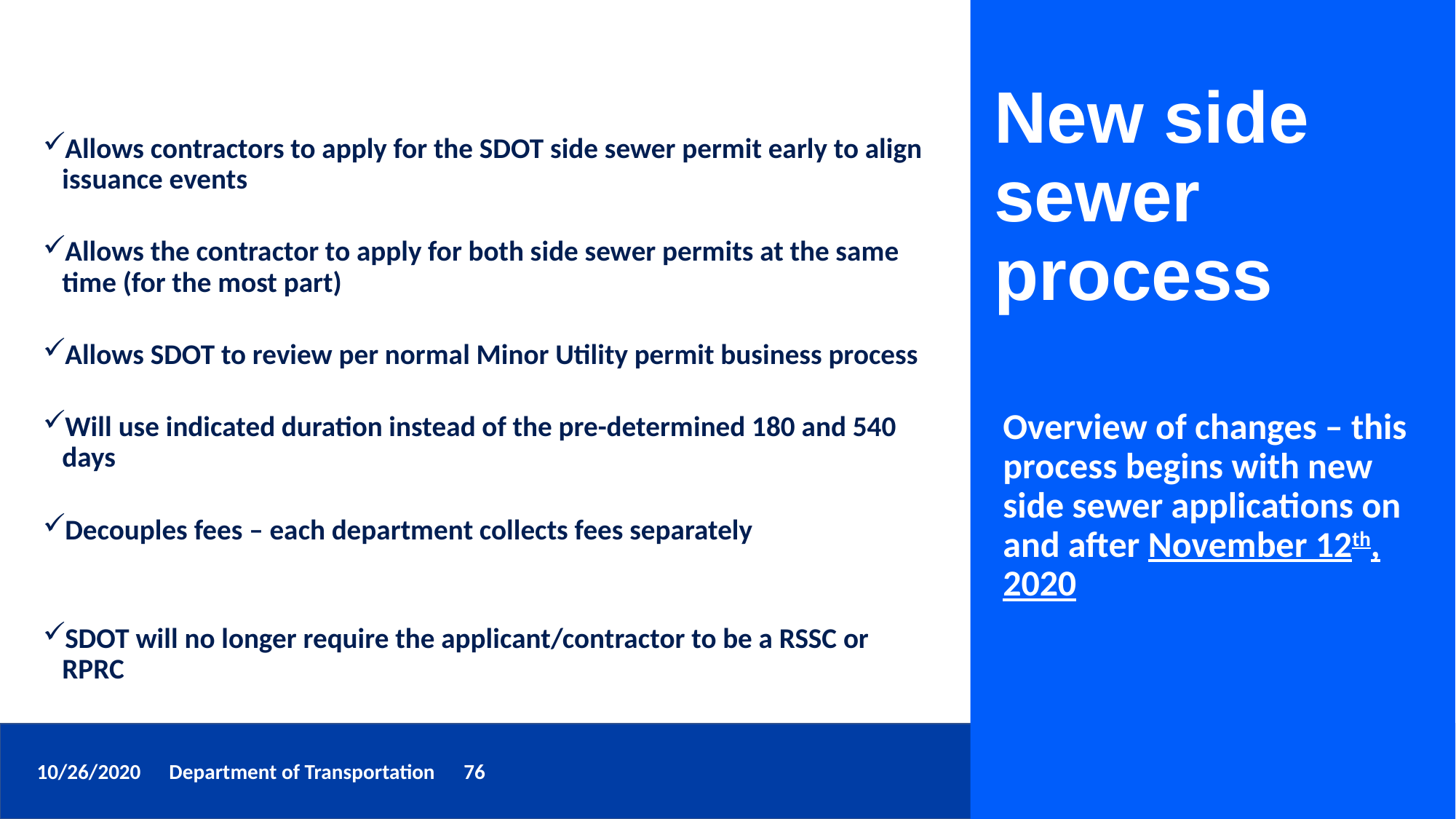

# New side sewer process

Allows contractors to apply for the SDOT side sewer permit early to align issuance events

Allows the contractor to apply for both side sewer permits at the same time (for the most part)

Allows SDOT to review per normal Minor Utility permit business process

Will use indicated duration instead of the pre-determined 180 and 540 days

Decouples fees – each department collects fees separately

SDOT will no longer require the applicant/contractor to be a RSSC or RPRC

Overview of changes – this process begins with new side sewer applications on and after November 12th, 2020